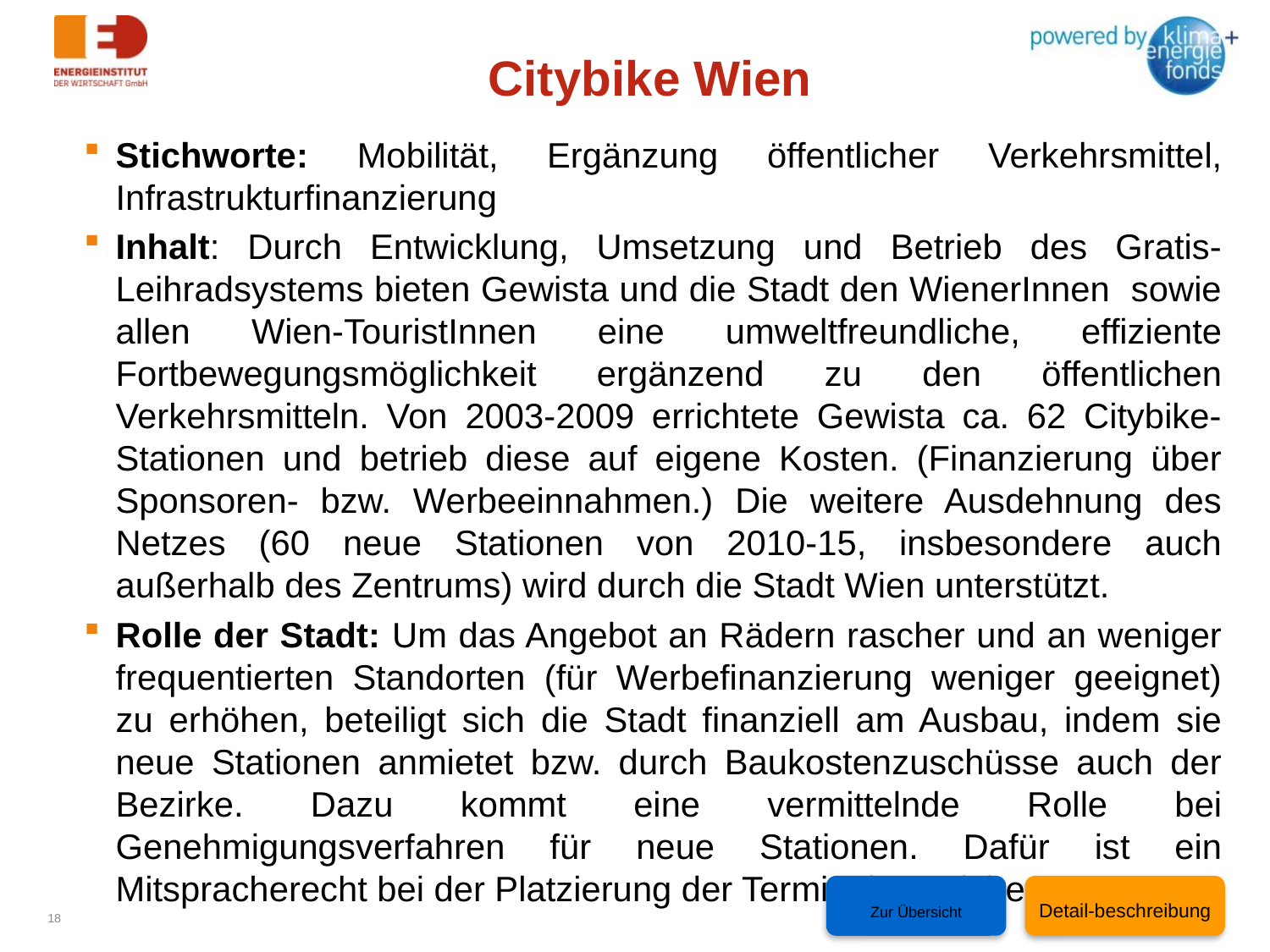

Citybike Wien
Stichworte: Mobilität, Ergänzung öffentlicher Verkehrsmittel, Infrastrukturfinanzierung
Inhalt: Durch Entwicklung, Umsetzung und Betrieb des Gratis-Leihradsystems bieten Gewista und die Stadt den WienerInnen  sowie allen Wien-TouristInnen eine umweltfreundliche, effiziente Fortbewegungsmöglichkeit ergänzend zu den öffentlichen Verkehrsmitteln. Von 2003-2009 errichtete Gewista ca. 62 Citybike-Stationen und betrieb diese auf eigene Kosten. (Finanzierung über Sponsoren- bzw. Werbeeinnahmen.) Die weitere Ausdehnung des Netzes (60 neue Stationen von 2010-15, insbesondere auch außerhalb des Zentrums) wird durch die Stadt Wien unterstützt.
Rolle der Stadt: Um das Angebot an Rädern rascher und an weniger frequentierten Standorten (für Werbefinanzierung weniger geeignet) zu erhöhen, beteiligt sich die Stadt finanziell am Ausbau, indem sie neue Stationen anmietet bzw. durch Baukostenzuschüsse auch der Bezirke. Dazu kommt eine vermittelnde Rolle bei Genehmigungsverfahren für neue Stationen. Dafür ist ein Mitspracherecht bei der Platzierung der Terminals gesichert.

Zur Übersicht
Detail-beschreibung
18